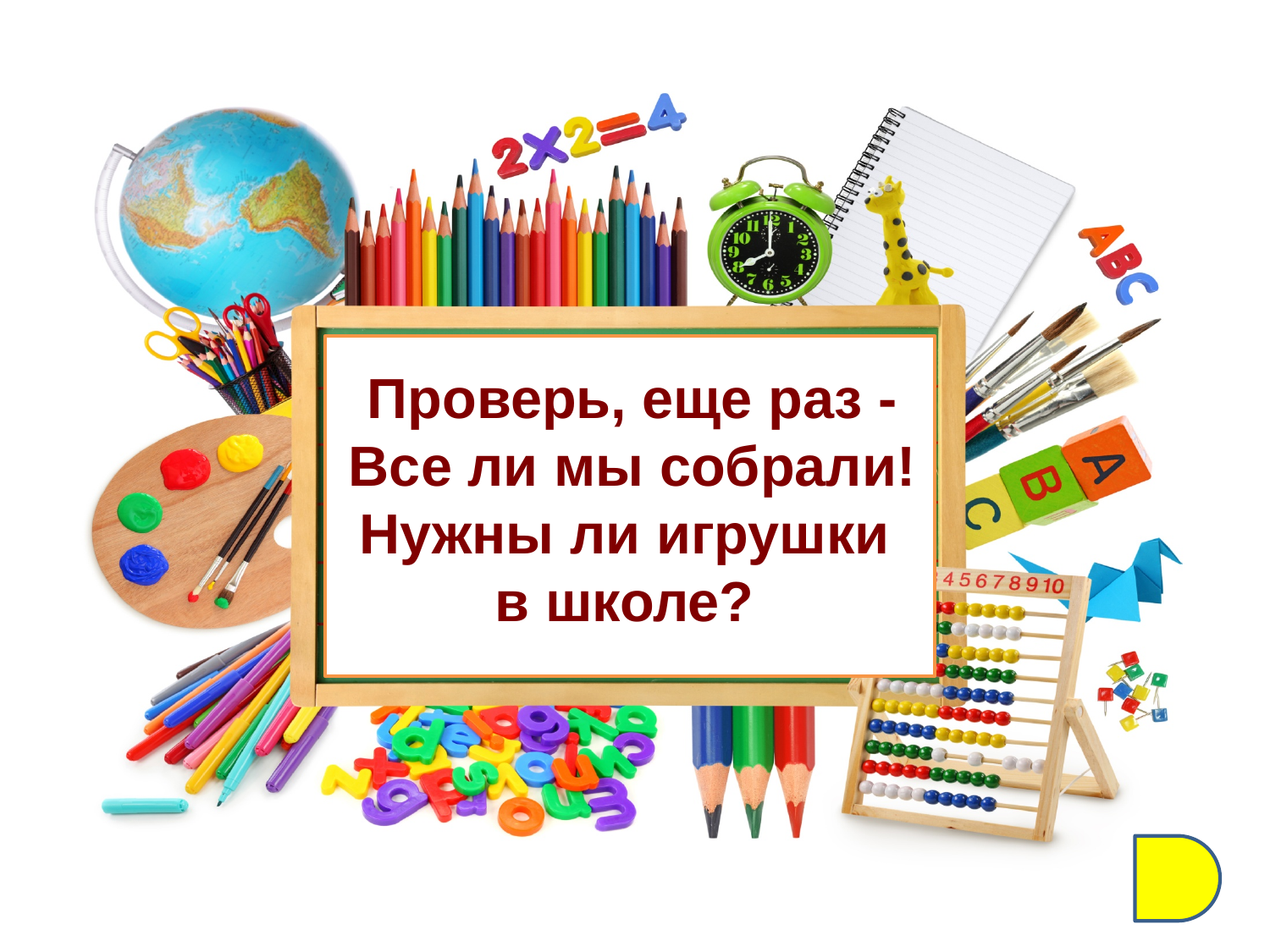

Проверь, еще раз -
Все ли мы собрали! Нужны ли игрушки
в школе?